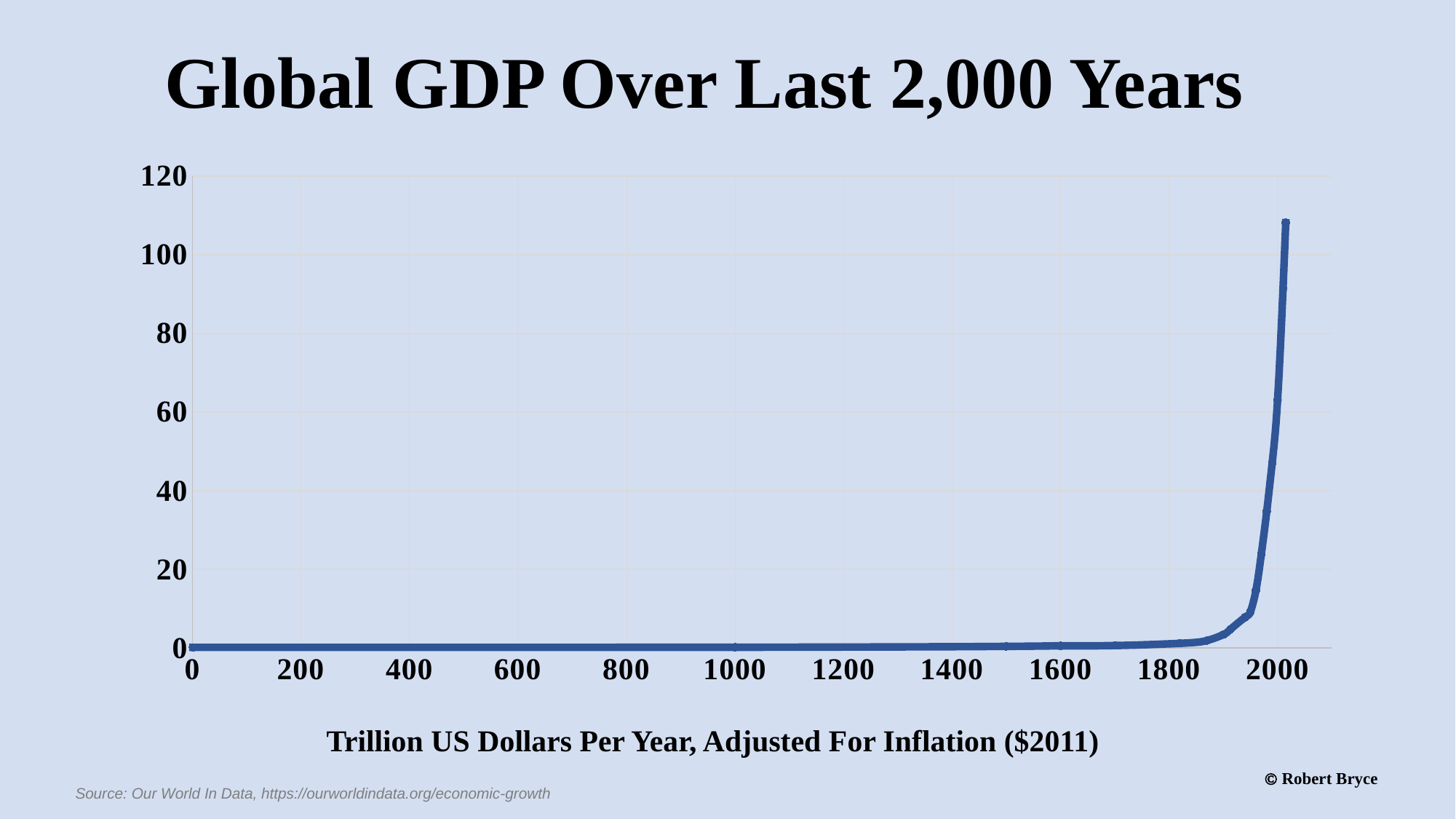

Global GDP Over Last 2,000 Years

### Chart

| Category |  |
|---|---|
Trillion US Dollars Per Year, Adjusted For Inflation ($2011)
© Robert Bryce
Source: Our World In Data, https://ourworldindata.org/economic-growth